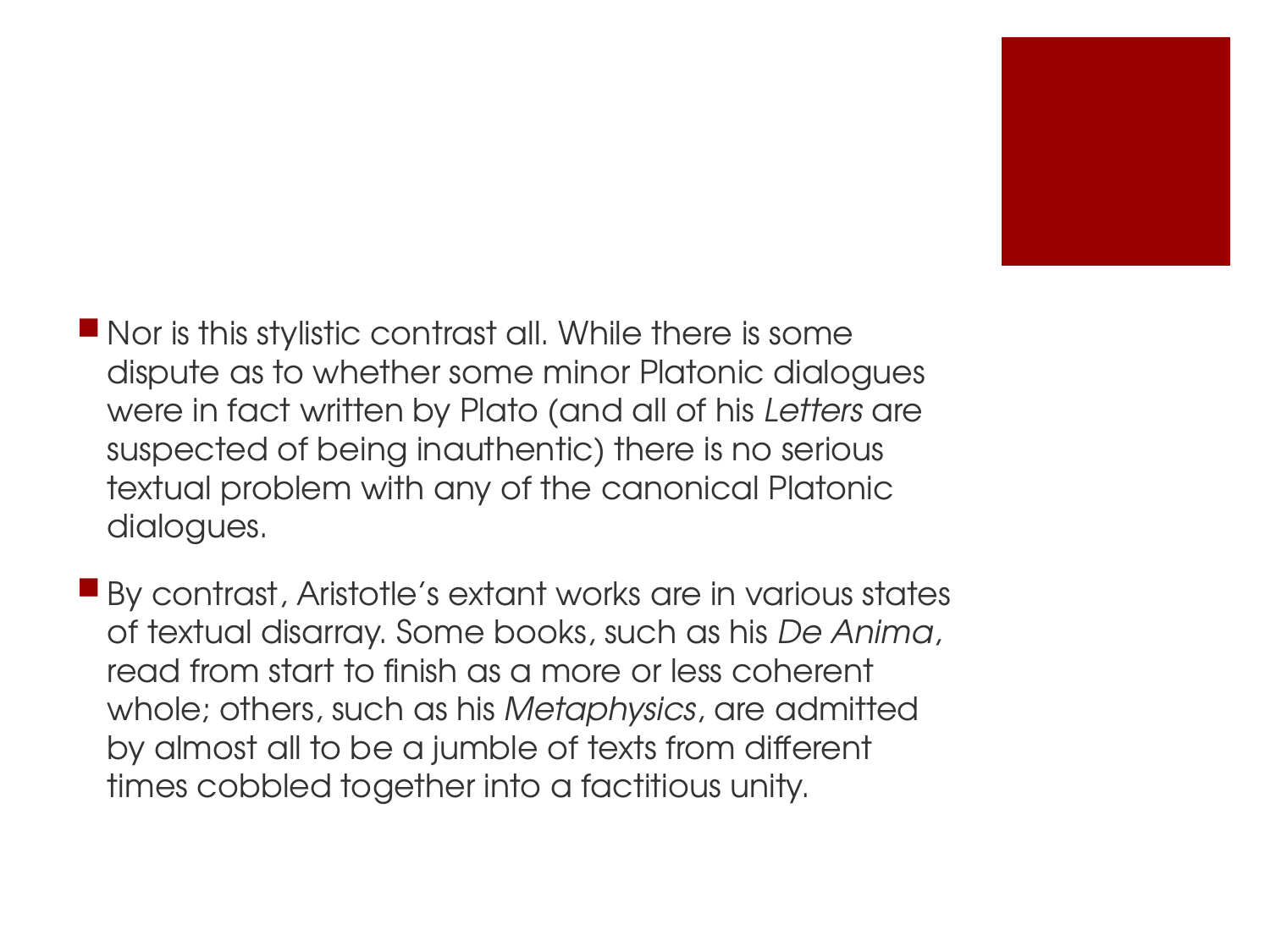

#
Nor is this stylistic contrast all. While there is some dispute as to whether some minor Platonic dialogues were in fact written by Plato (and all of his Letters are suspected of being inauthentic) there is no serious textual problem with any of the canonical Platonic dialogues.
By contrast, Aristotle’s extant works are in various states of textual disarray. Some books, such as his De Anima, read from start to finish as a more or less coherent whole; others, such as his Metaphysics, are admitted by almost all to be a jumble of texts from different times cobbled together into a factitious unity.